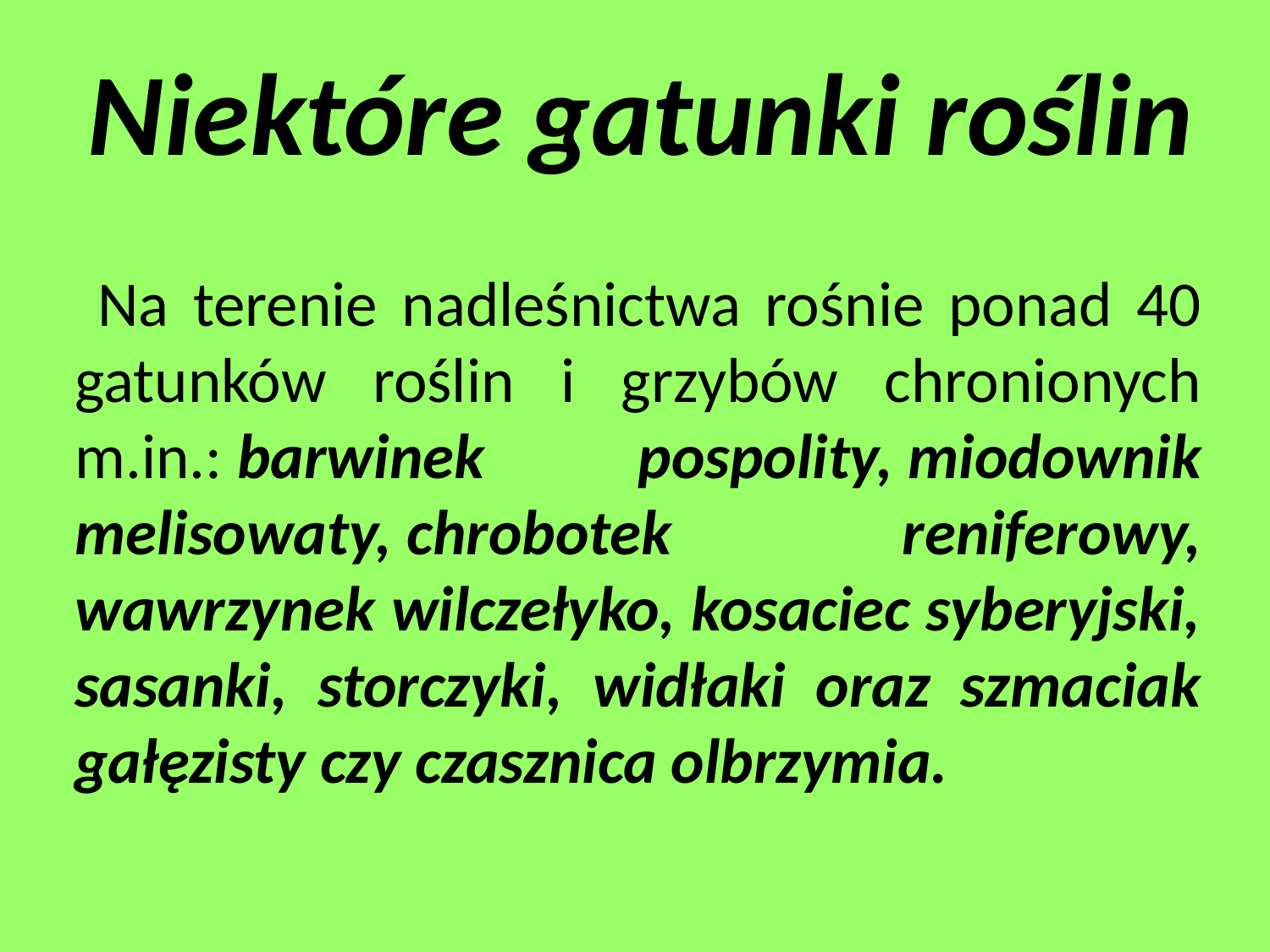

# Niektóre gatunki roślin
   Na terenie nadleśnictwa rośnie ponad 40 gatunków roślin i grzybów chronionych m.in.: barwinek pospolity, miodownik melisowaty, chrobotek reniferowy, wawrzynek wilczełyko, kosaciec syberyjski, sasanki, storczyki, widłaki oraz szmaciak gałęzisty czy czasznica olbrzymia.